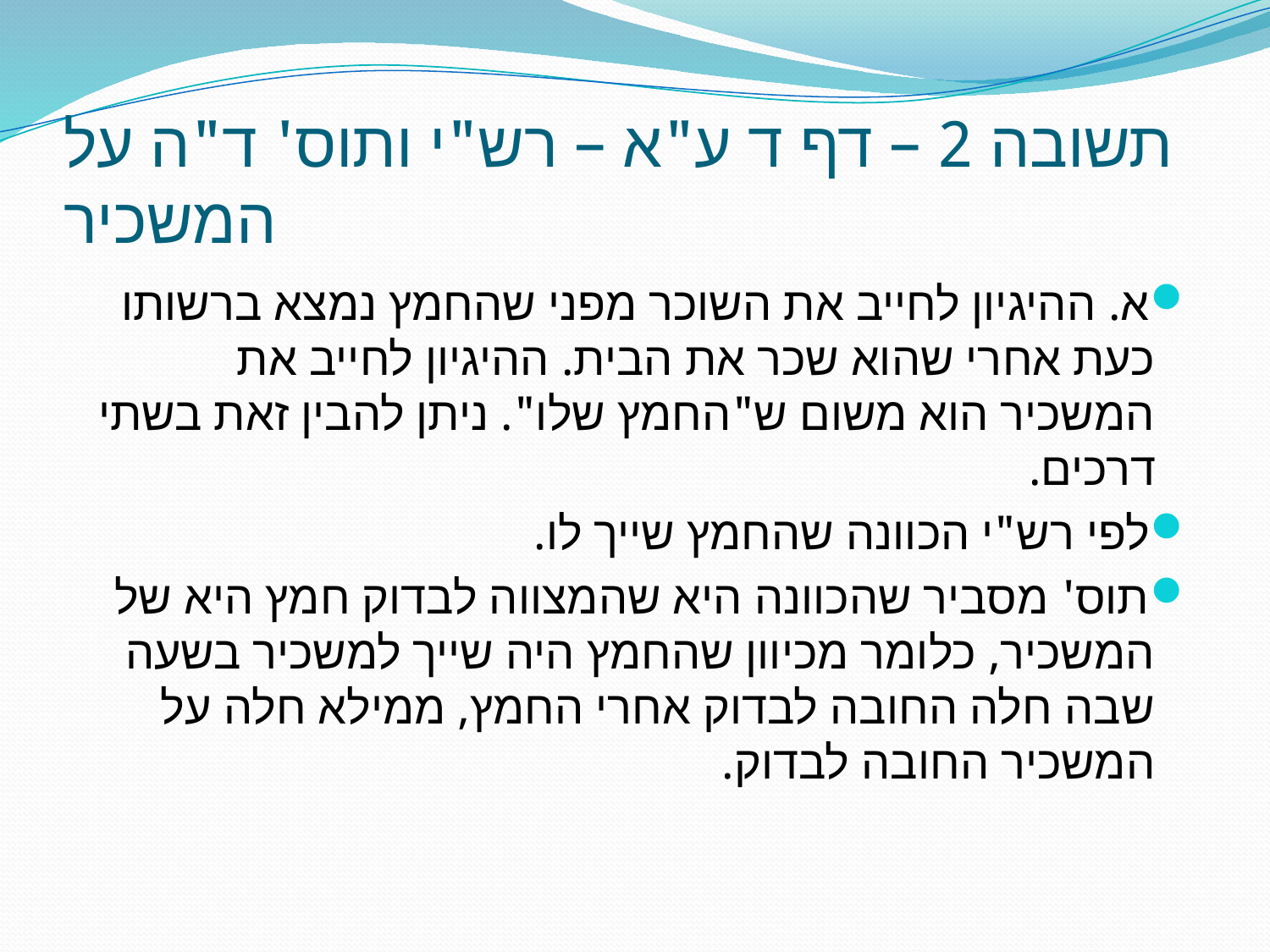

# תשובה 2 – דף ד ע"א – רש"י ותוס' ד"ה על המשכיר
א. ההיגיון לחייב את השוכר מפני שהחמץ נמצא ברשותו כעת אחרי שהוא שכר את הבית. ההיגיון לחייב את המשכיר הוא משום ש"החמץ שלו". ניתן להבין זאת בשתי דרכים.
לפי רש"י הכוונה שהחמץ שייך לו.
תוס' מסביר שהכוונה היא שהמצווה לבדוק חמץ היא של המשכיר, כלומר מכיוון שהחמץ היה שייך למשכיר בשעה שבה חלה החובה לבדוק אחרי החמץ, ממילא חלה על המשכיר החובה לבדוק.